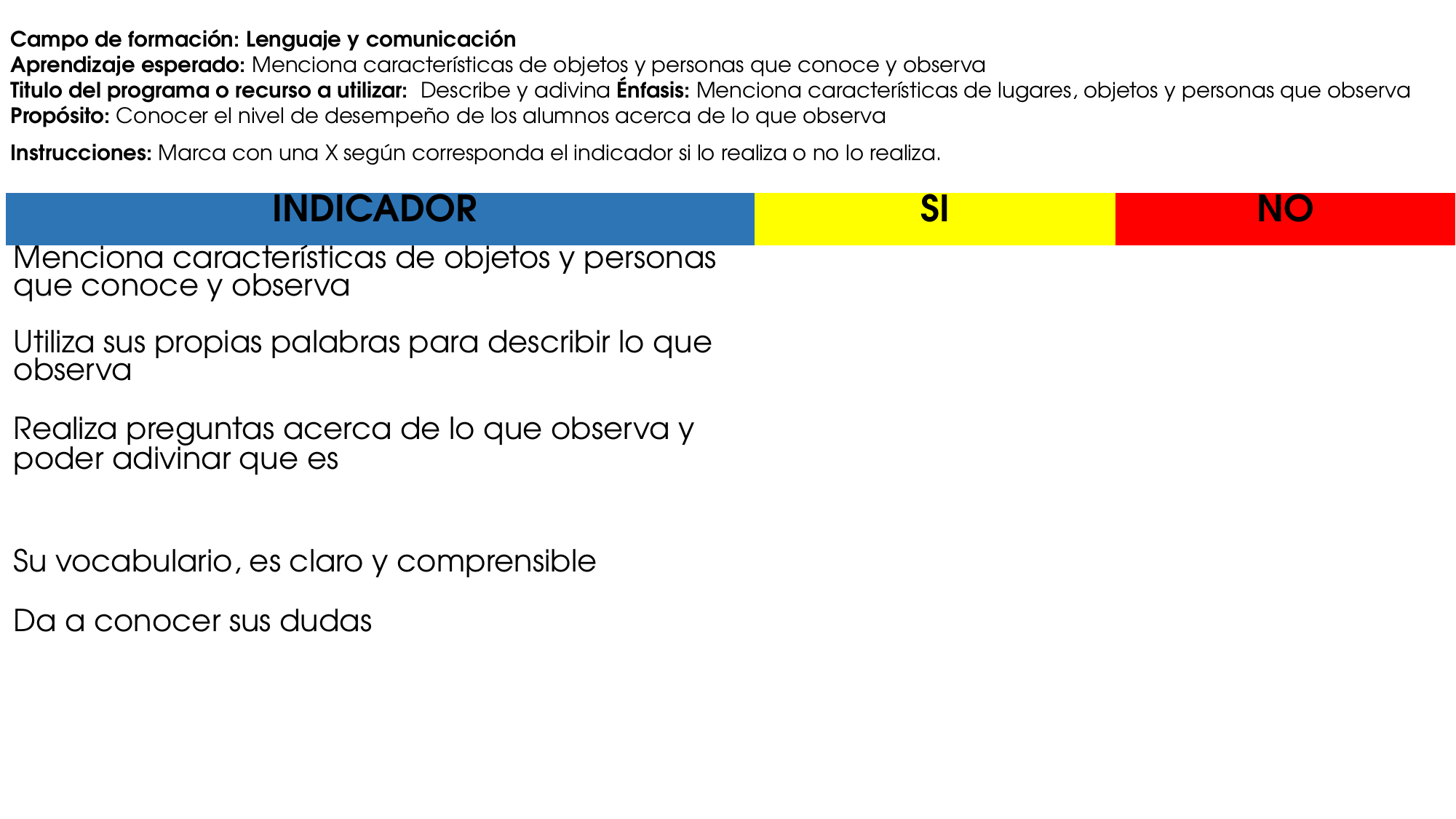

Campo de formación: Lenguaje y comunicación
Aprendizaje esperado: Menciona características de objetos y personas que conoce y observa
Titulo del programa o recurso a utilizar:  Describe y adivina Énfasis: Menciona características de lugares, objetos y personas que observa
Propósito: Conocer el nivel de desempeño de los alumnos acerca de lo que observa
Instrucciones: Marca con una X según corresponda el indicador si lo realiza o no lo realiza.
|  | INDICADOR | SI | NO |
| --- | --- | --- | --- |
|  | Menciona características de objetos y personas que conoce y observa Utiliza sus propias palabras para describir lo que observa |  |  |
|  | Realiza preguntas acerca de lo que observa y poder adivinar que es |  |  |
|  | Su vocabulario, es claro y comprensible Da a conocer sus dudas |  |  |
|  |  |  |  |